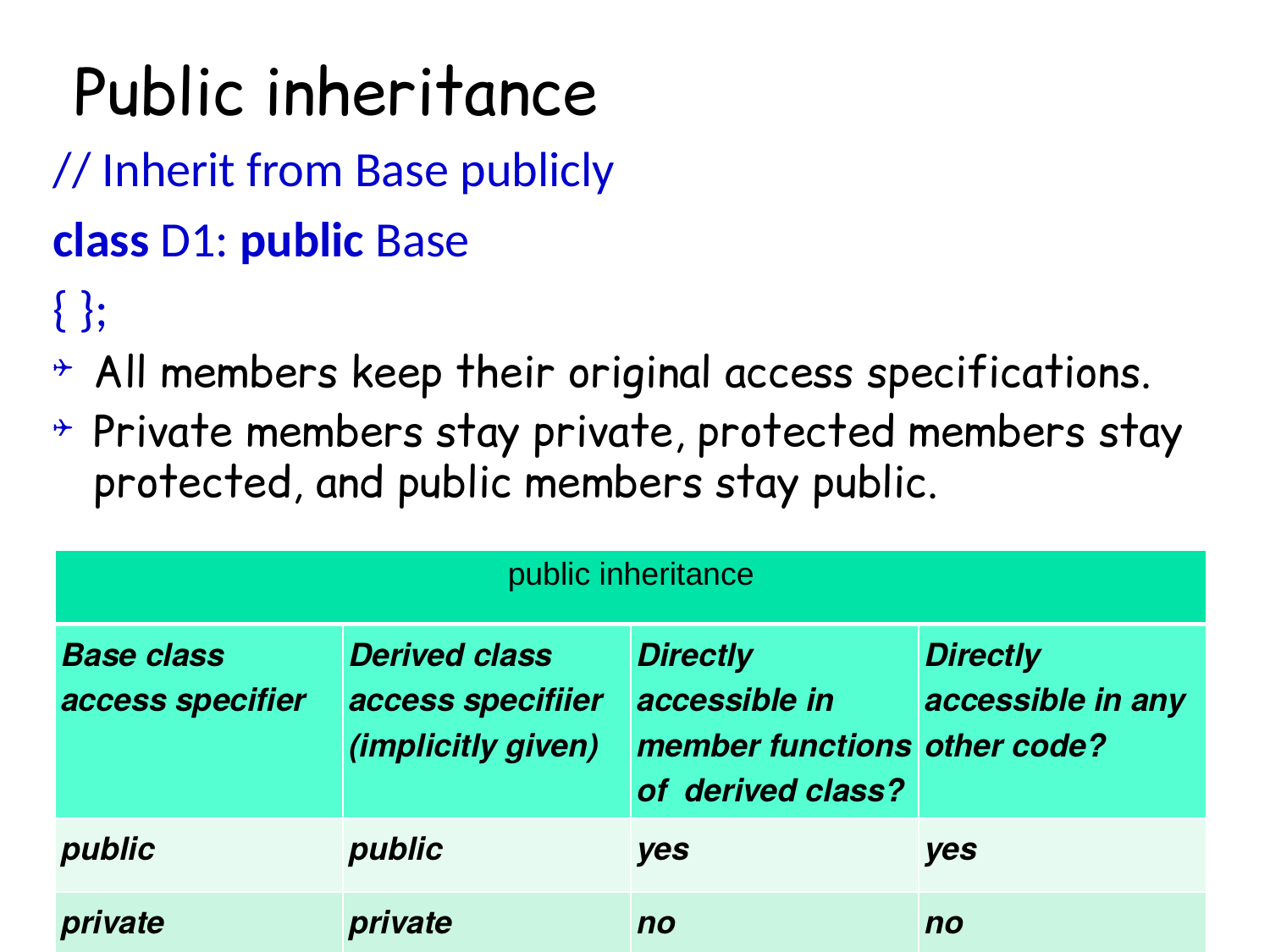

# Public inheritance
// Inherit from Base publicly
class D1: public Base
{ };
All members keep their original access specifications.
Private members stay private, protected members stay protected, and public members stay public.
| public inheritance |  |  |  |
| --- | --- | --- | --- |
| Base class access specifier | Derived class access specifiier (implicitly given) | Directly accessible in member functions of derived class? | Directly accessible in any other code? |
| public | public | yes | yes |
| private | private | no | no |
| protected | protected | yes | no |